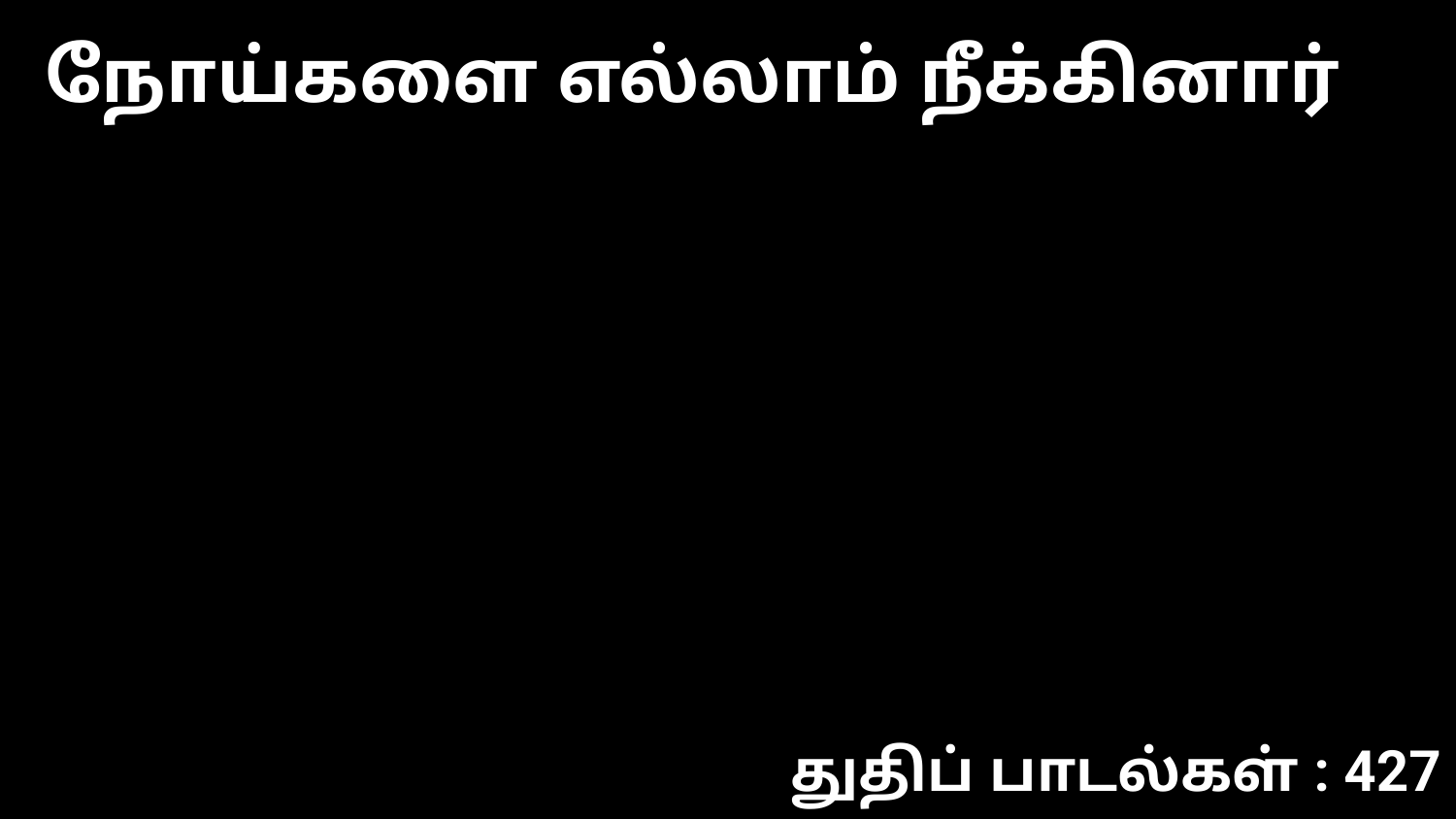

நோய்களை எல்லாம் நீக்கினார்
துதிப் பாடல்கள் : 427